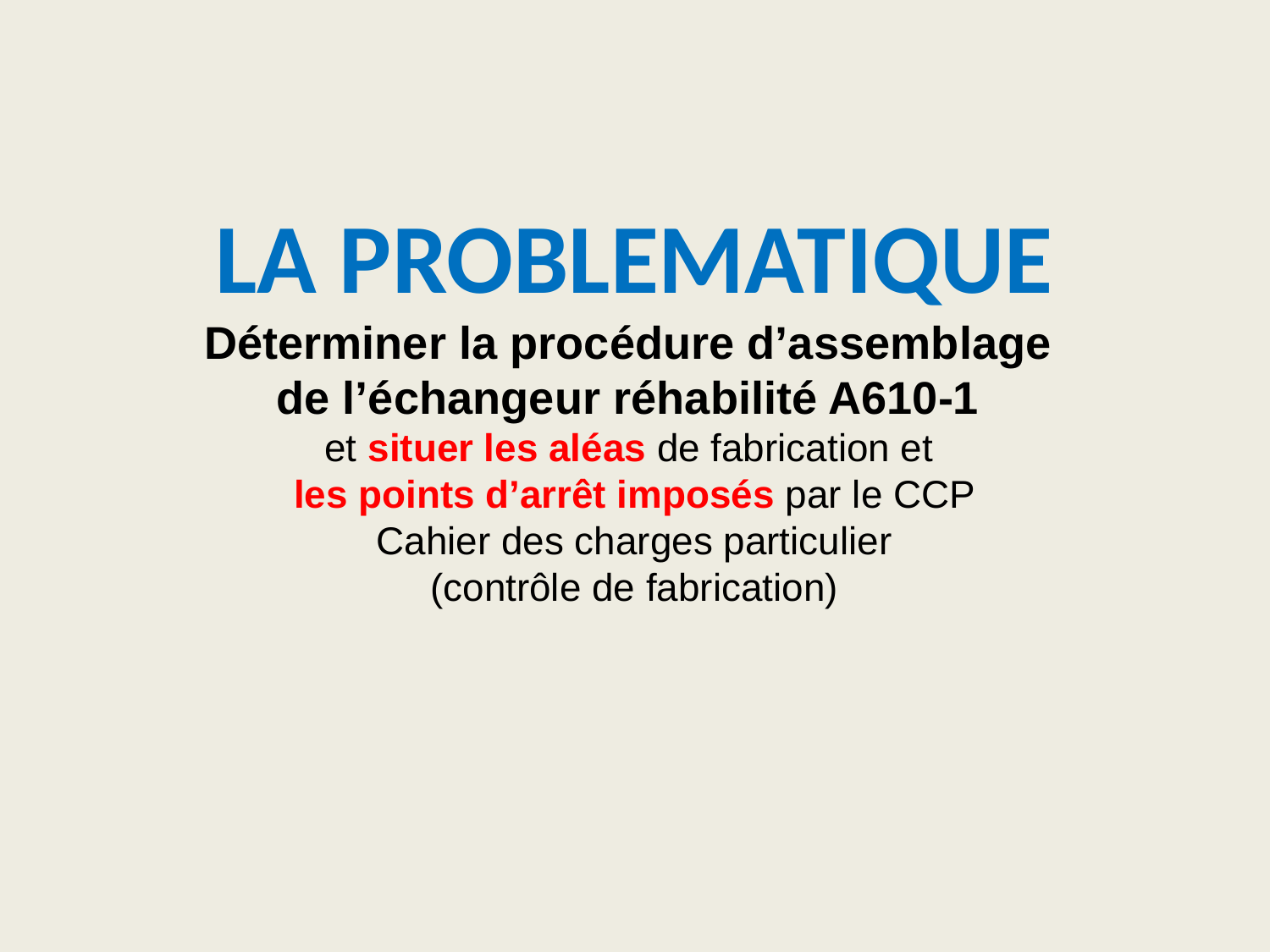

LA PROBLEMATIQUE
Déterminer la procédure d’assemblage
de l’échangeur réhabilité A610-1
et situer les aléas de fabrication et
les points d’arrêt imposés par le CCP
Cahier des charges particulier
(contrôle de fabrication)